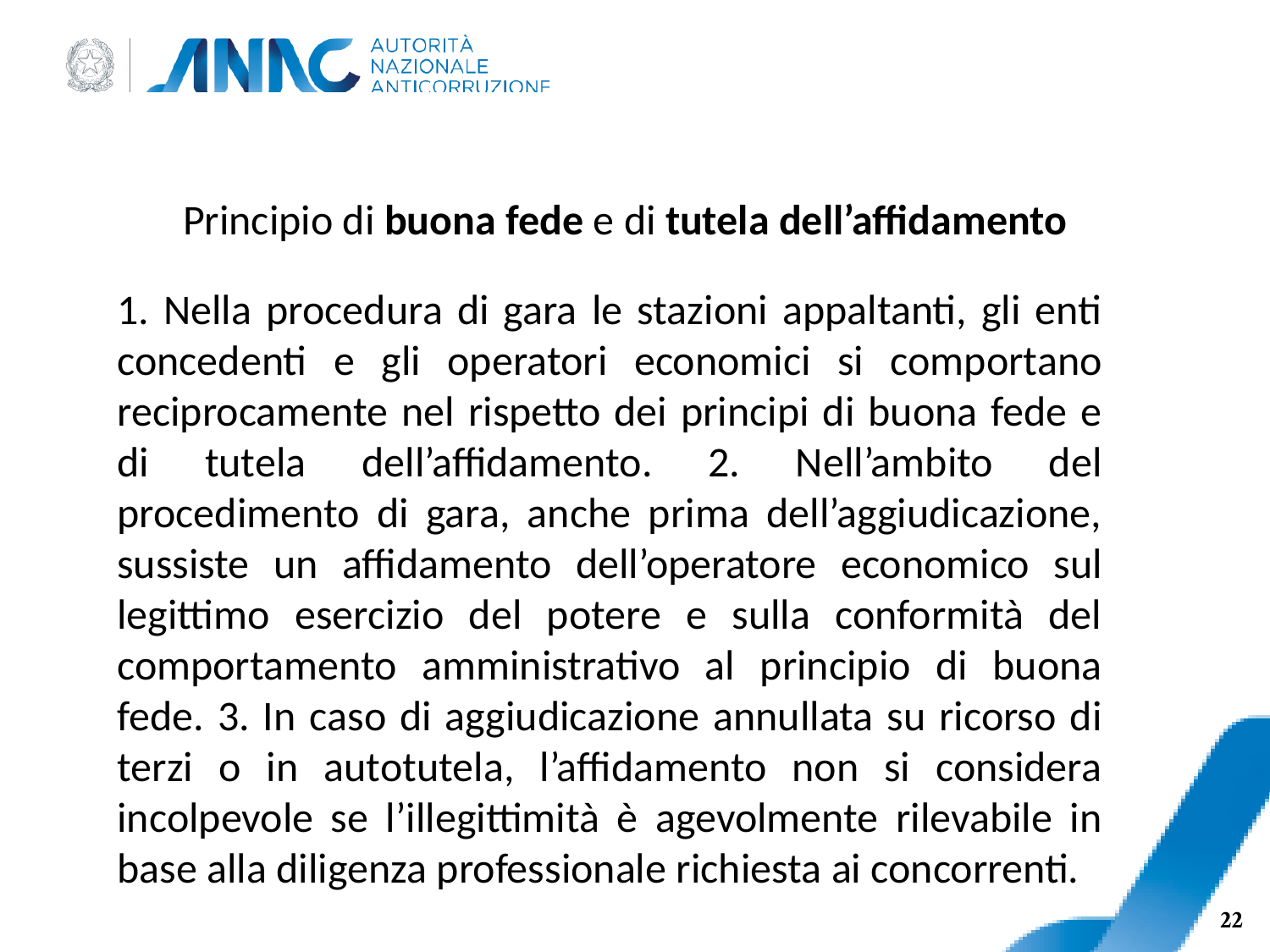

Principio di buona fede e di tutela dell’affidamento
1. Nella procedura di gara le stazioni appaltanti, gli enti concedenti e gli operatori economici si comportano reciprocamente nel rispetto dei principi di buona fede e di tutela dell’affidamento. 2. Nell’ambito del procedimento di gara, anche prima dell’aggiudicazione, sussiste un affidamento dell’operatore economico sul legittimo esercizio del potere e sulla conformità del comportamento amministrativo al principio di buona fede. 3. In caso di aggiudicazione annullata su ricorso di terzi o in autotutela, l’affidamento non si considera incolpevole se l’illegittimità è agevolmente rilevabile in base alla diligenza professionale richiesta ai concorrenti.
22